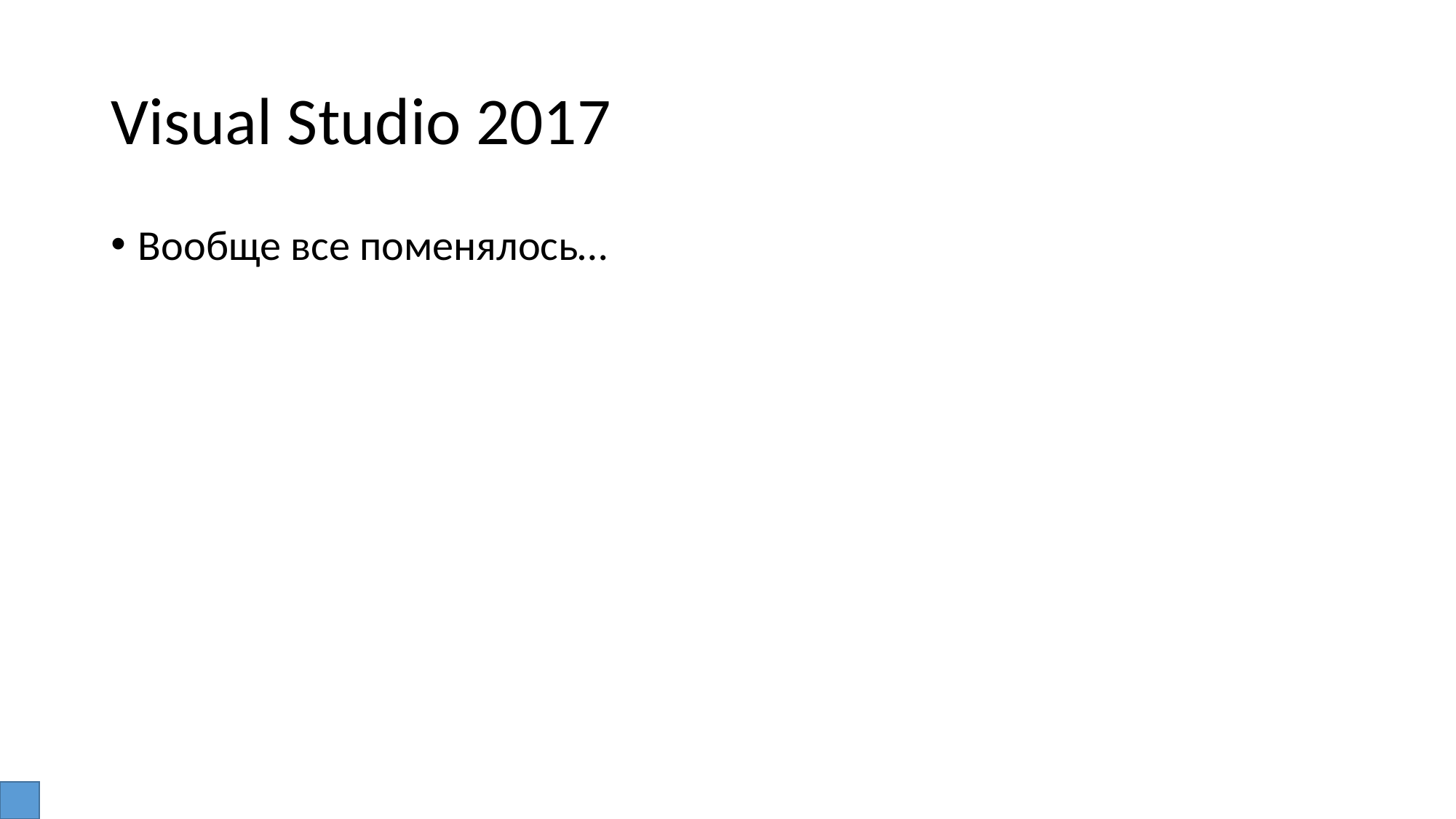

# Visual Studio 2017
Вообще все поменялось…